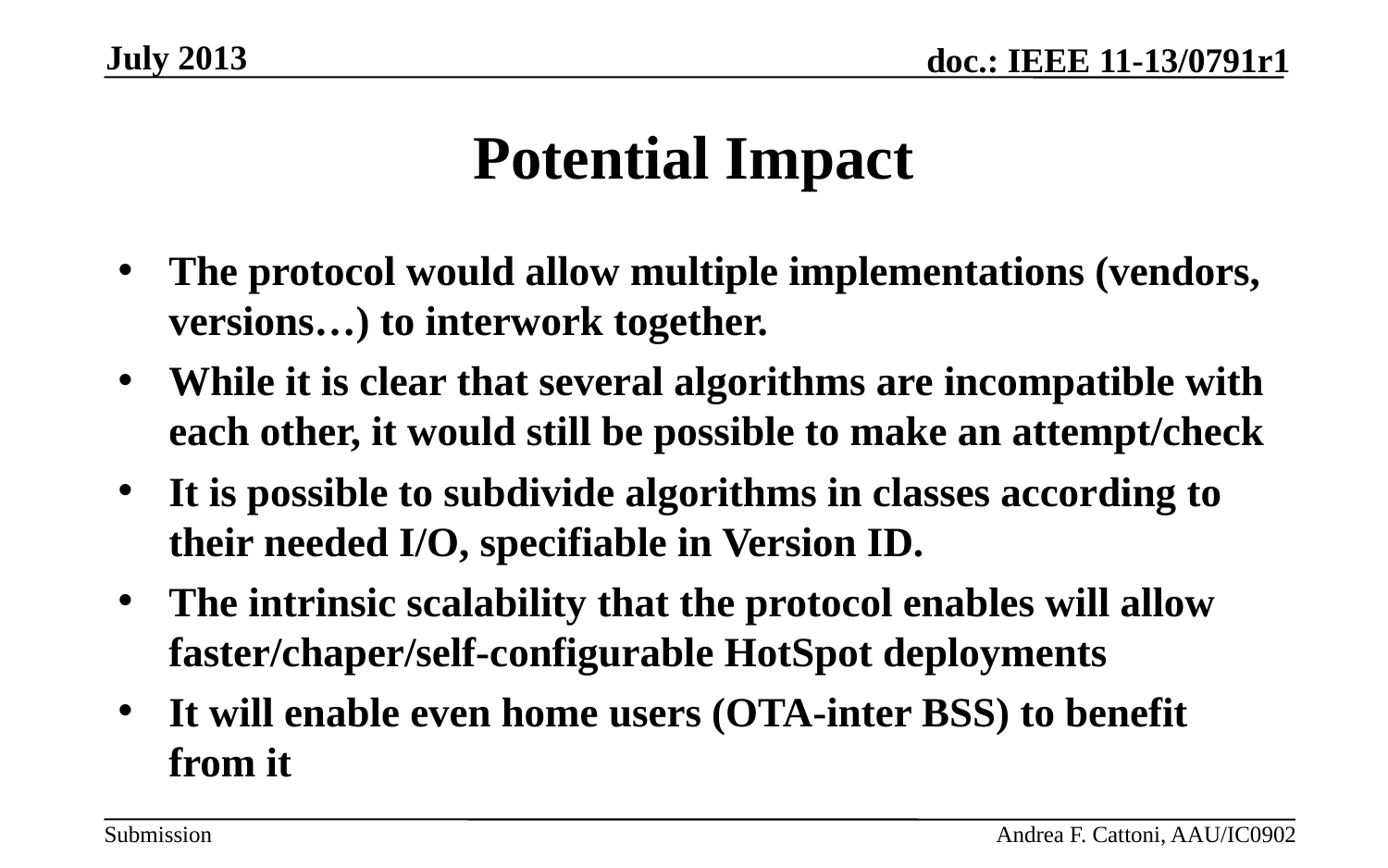

July 2013
# Potential Impact
The protocol would allow multiple implementations (vendors, versions…) to interwork together.
While it is clear that several algorithms are incompatible with each other, it would still be possible to make an attempt/check
It is possible to subdivide algorithms in classes according to their needed I/O, specifiable in Version ID.
The intrinsic scalability that the protocol enables will allow faster/chaper/self-configurable HotSpot deployments
It will enable even home users (OTA-inter BSS) to benefit from it
Andrea F. Cattoni, AAU/IC0902